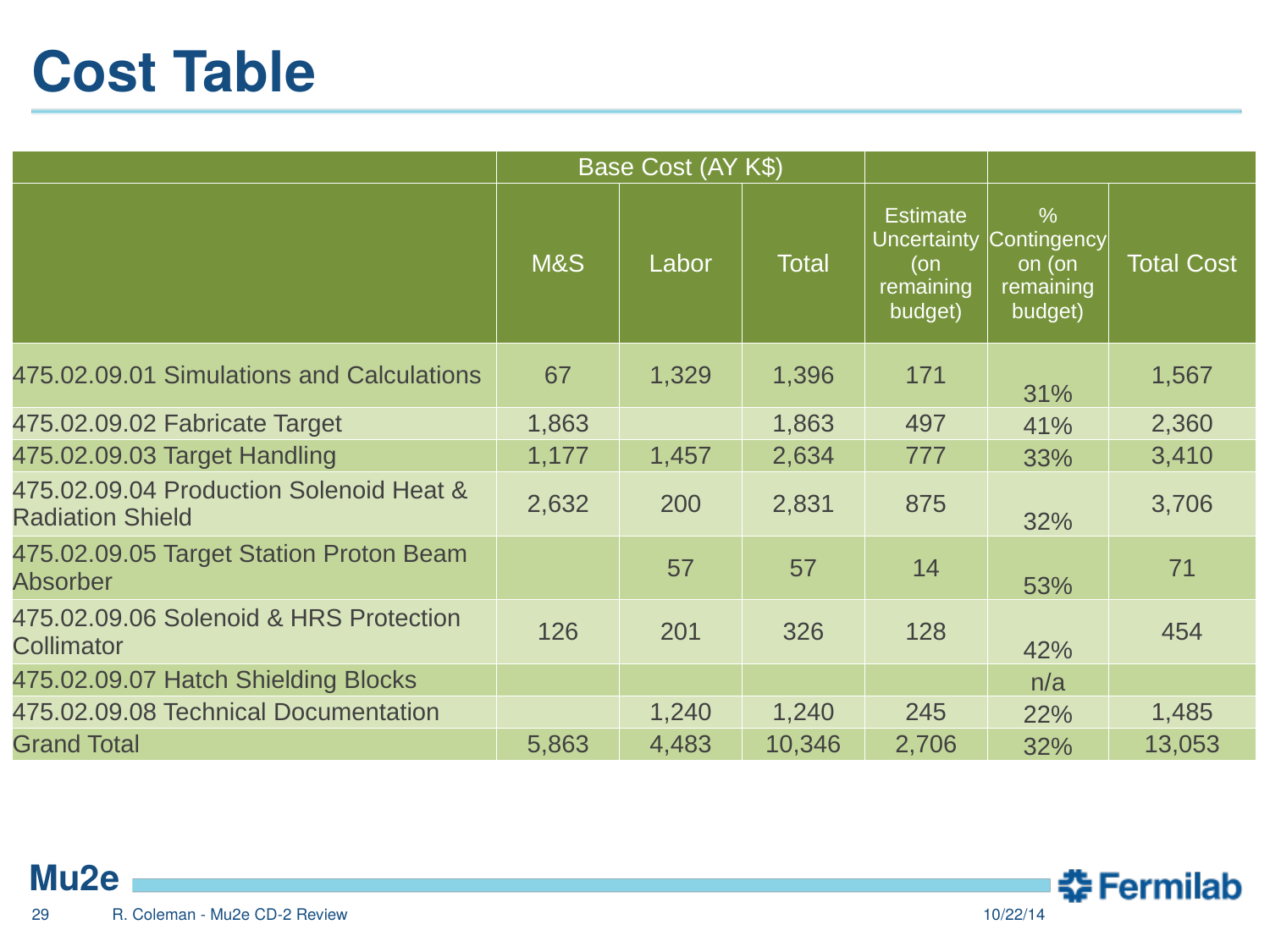

# Cost Table
|  | Base Cost (AY K$) |  |  |  |  |  |
| --- | --- | --- | --- | --- | --- | --- |
|  | M&S | Labor | Total | Estimate Uncertainty (on remaining budget) | % Contingency on (on remaining budget) | Total Cost |
| 475.02.09.01 Simulations and Calculations | 67 | 1,329 | 1,396 | 171 | 31% | 1,567 |
| 475.02.09.02 Fabricate Target | 1,863 |  | 1,863 | 497 | 41% | 2,360 |
| 475.02.09.03 Target Handling | 1,177 | 1,457 | 2,634 | 777 | 33% | 3,410 |
| 475.02.09.04 Production Solenoid Heat & Radiation Shield | 2,632 | 200 | 2,831 | 875 | 32% | 3,706 |
| 475.02.09.05 Target Station Proton Beam Absorber |  | 57 | 57 | 14 | 53% | 71 |
| 475.02.09.06 Solenoid & HRS Protection Collimator | 126 | 201 | 326 | 128 | 42% | 454 |
| 475.02.09.07 Hatch Shielding Blocks |  |  |  |  | n/a |  |
| 475.02.09.08 Technical Documentation |  | 1,240 | 1,240 | 245 | 22% | 1,485 |
| Grand Total | 5,863 | 4,483 | 10,346 | 2,706 | 32% | 13,053 |
29
R. Coleman - Mu2e CD-2 Review
10/22/14